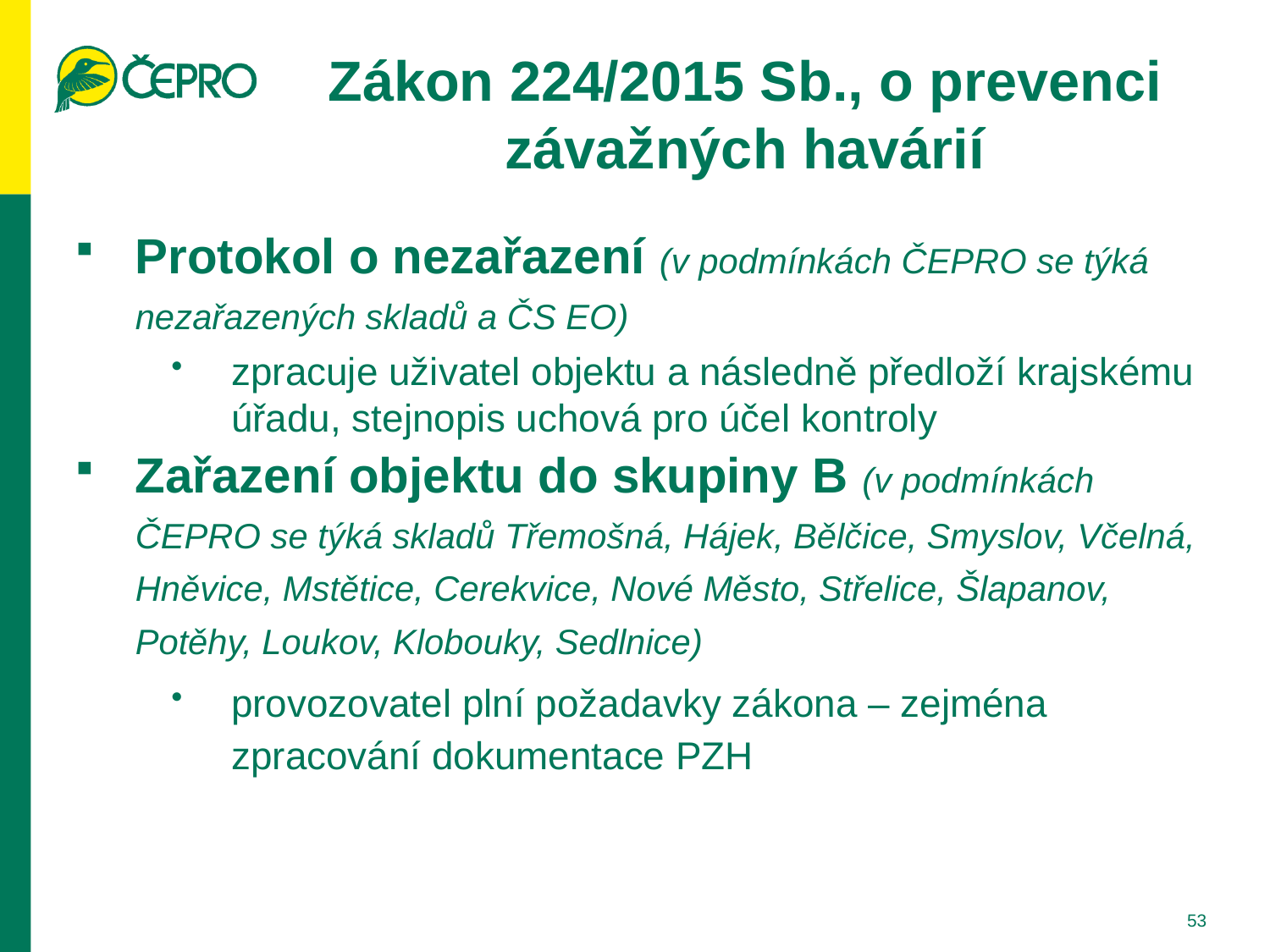

# Zákon 224/2015 Sb., o prevenci závažných havárií
Protokol o nezařazení (v podmínkách ČEPRO se týká nezařazených skladů a ČS EO)
zpracuje uživatel objektu a následně předloží krajskému úřadu, stejnopis uchová pro účel kontroly
Zařazení objektu do skupiny B (v podmínkách ČEPRO se týká skladů Třemošná, Hájek, Bělčice, Smyslov, Včelná, Hněvice, Mstětice, Cerekvice, Nové Město, Střelice, Šlapanov, Potěhy, Loukov, Klobouky, Sedlnice)
provozovatel plní požadavky zákona – zejména zpracování dokumentace PZH

53